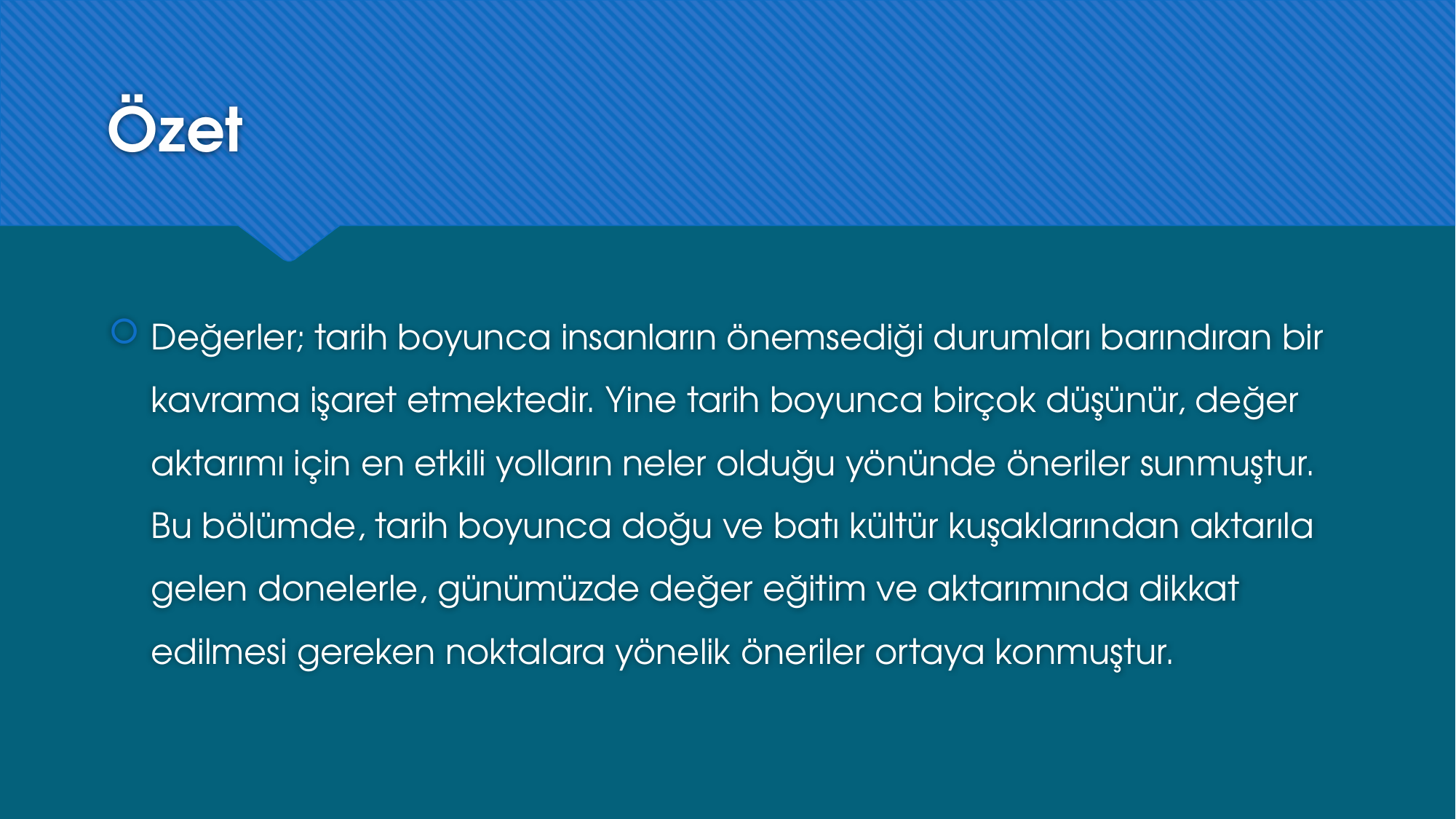

# Özet
Değerler; tarih boyunca insanların önemsediği durumları barındıran bir kavrama işaret etmektedir. Yine tarih boyunca birçok düşünür, değer aktarımı için en etkili yolların neler olduğu yönünde öneriler sunmuştur. Bu bölümde, tarih boyunca doğu ve batı kültür kuşaklarından aktarıla gelen donelerle, günümüzde değer eğitim ve aktarımında dikkat edilmesi gereken noktalara yönelik öneriler ortaya konmuştur.